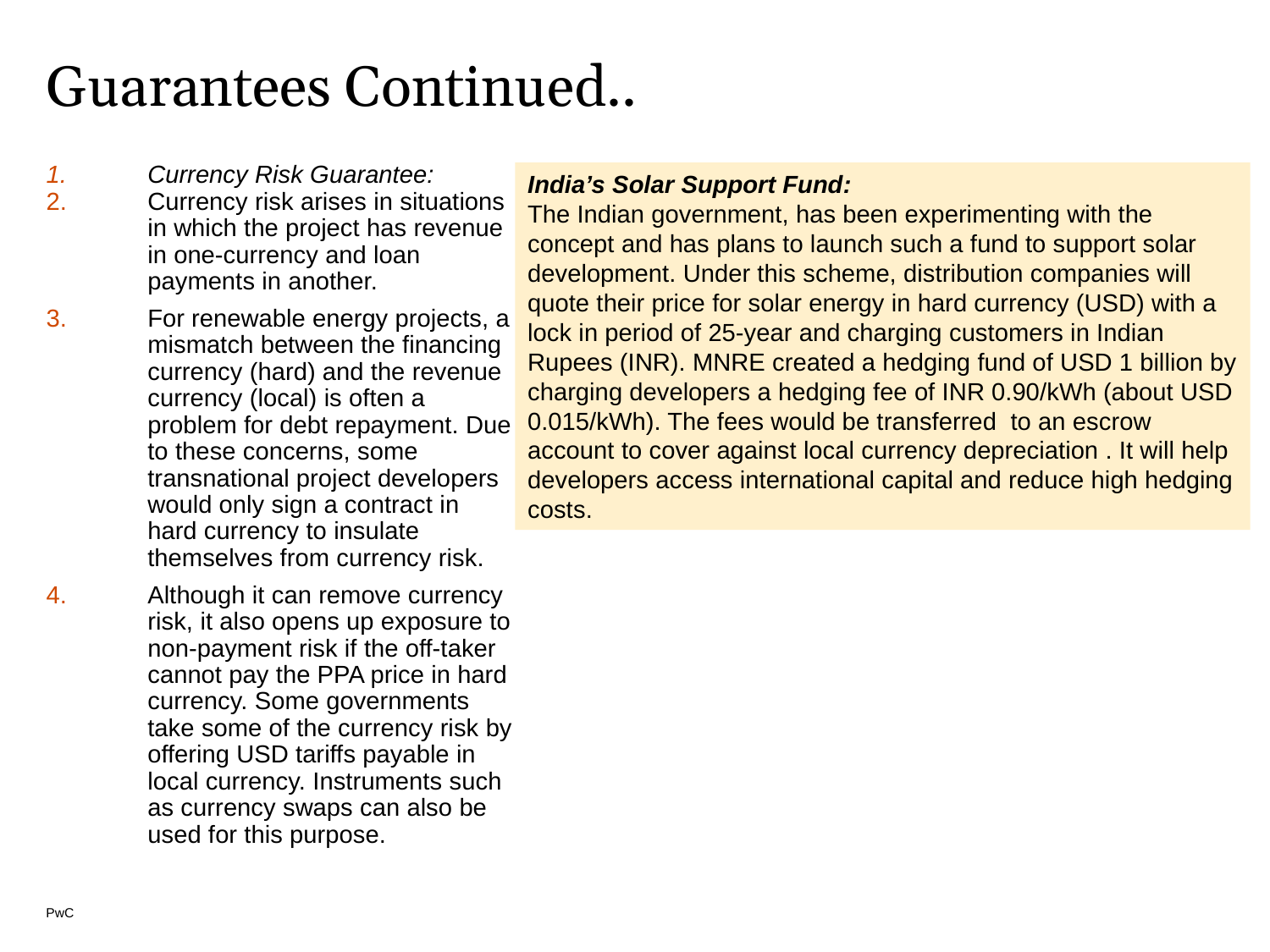

# Guarantees Continued..
Currency Risk Guarantee:
Currency risk arises in situations in which the project has revenue in one-currency and loan payments in another.
For renewable energy projects, a mismatch between the financing currency (hard) and the revenue currency (local) is often a problem for debt repayment. Due to these concerns, some transnational project developers would only sign a contract in hard currency to insulate themselves from currency risk.
Although it can remove currency risk, it also opens up exposure to non-payment risk if the off-taker cannot pay the PPA price in hard currency. Some governments take some of the currency risk by offering USD tariffs payable in local currency. Instruments such as currency swaps can also be used for this purpose.

India’s Solar Support Fund:
The Indian government, has been experimenting with the concept and has plans to launch such a fund to support solar development. Under this scheme, distribution companies will quote their price for solar energy in hard currency (USD) with a lock in period of 25-year and charging customers in Indian Rupees (INR). MNRE created a hedging fund of USD 1 billion by charging developers a hedging fee of INR 0.90/kWh (about USD 0.015/kWh). The fees would be transferred  to an escrow account to cover against local currency depreciation . It will help developers access international capital and reduce high hedging costs.